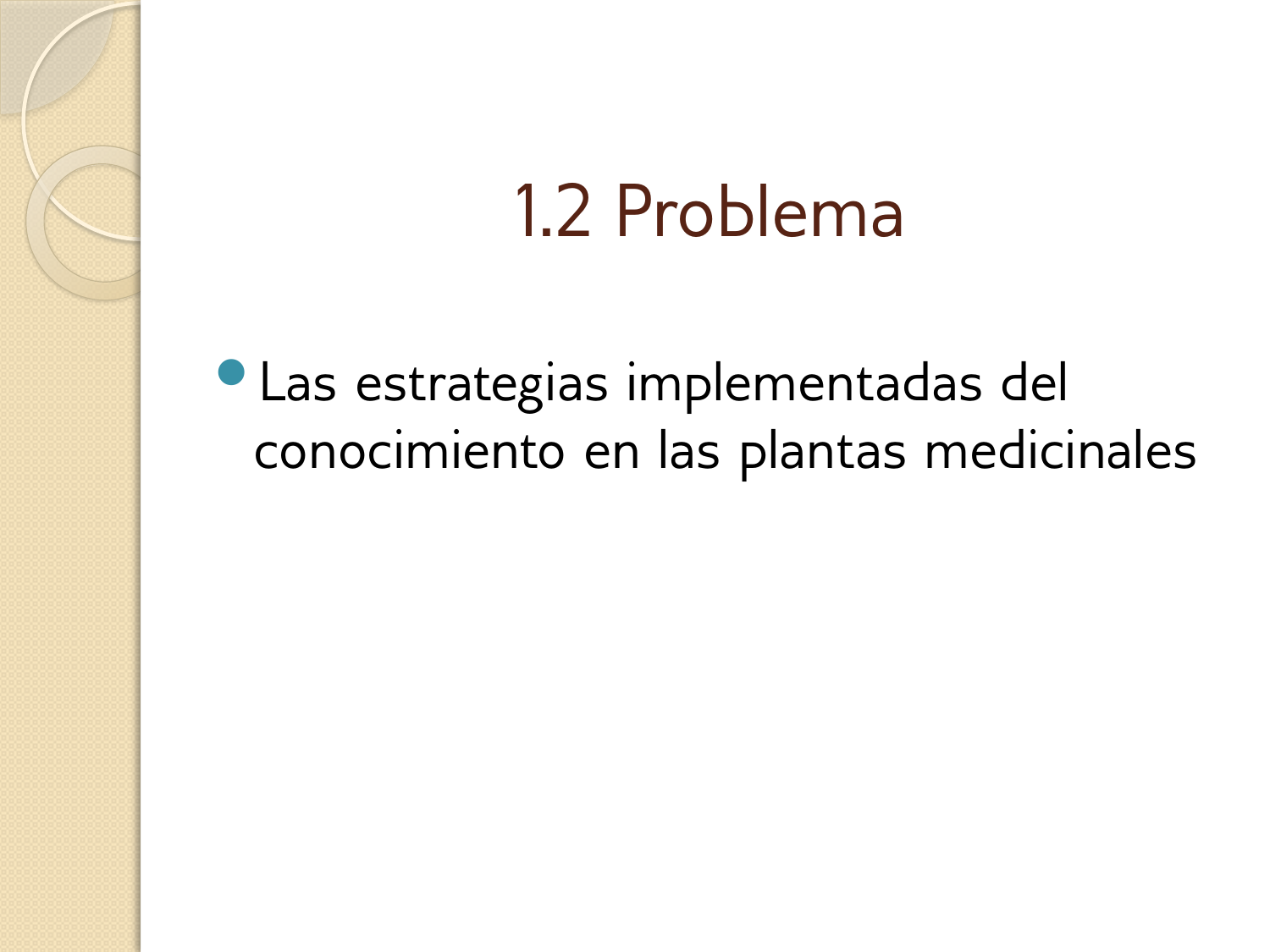

# 1.2 Problema
Las estrategias implementadas del conocimiento en las plantas medicinales